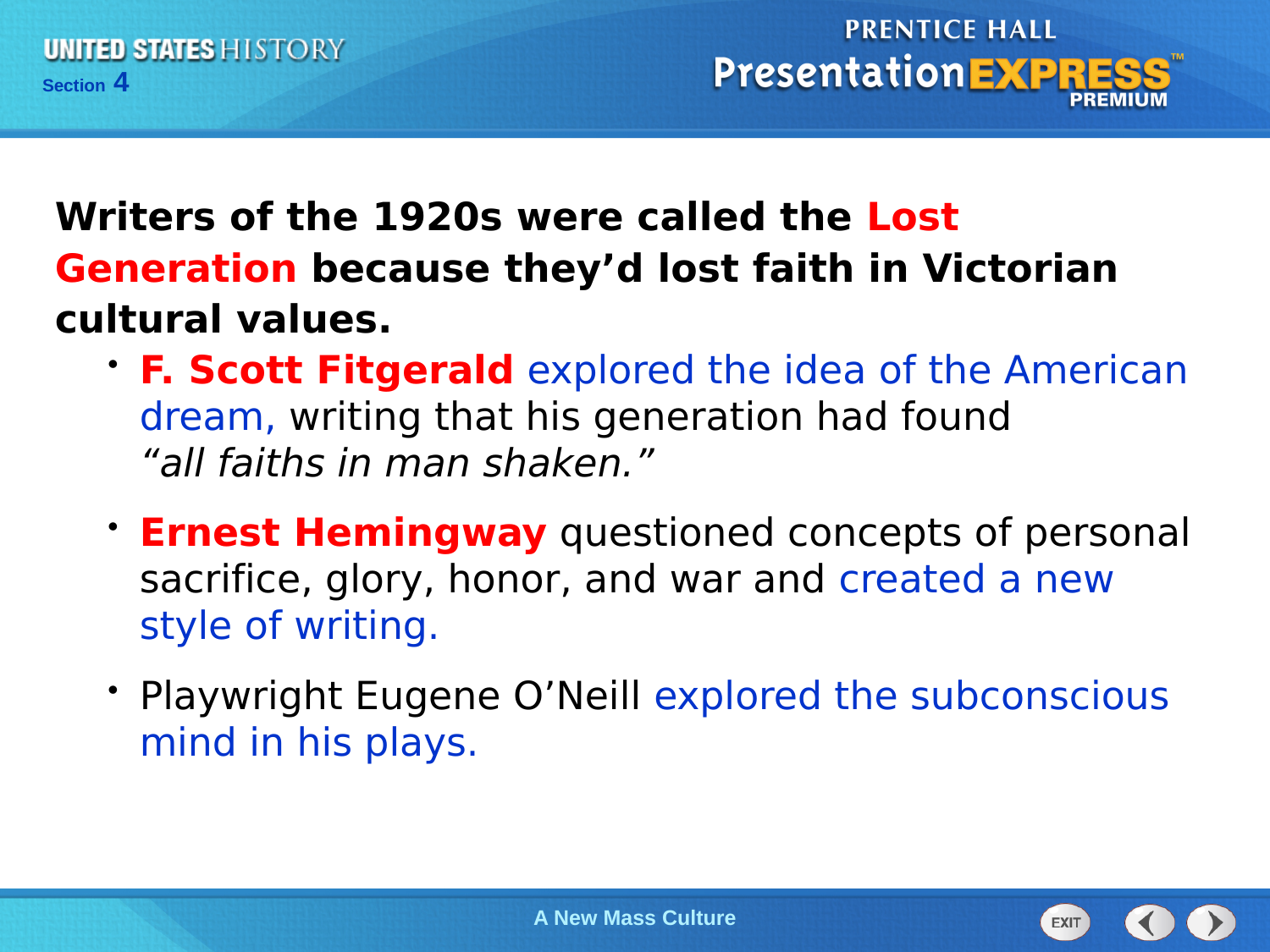

Writers of the 1920s were called the Lost Generation because they’d lost faith in Victorian cultural values.
F. Scott Fitgerald explored the idea of the American dream, writing that his generation had found
“all faiths in man shaken.”
Ernest Hemingway questioned concepts of personal sacrifice, glory, honor, and war and created a new style of writing.
Playwright Eugene O’Neill explored the subconscious mind in his plays.